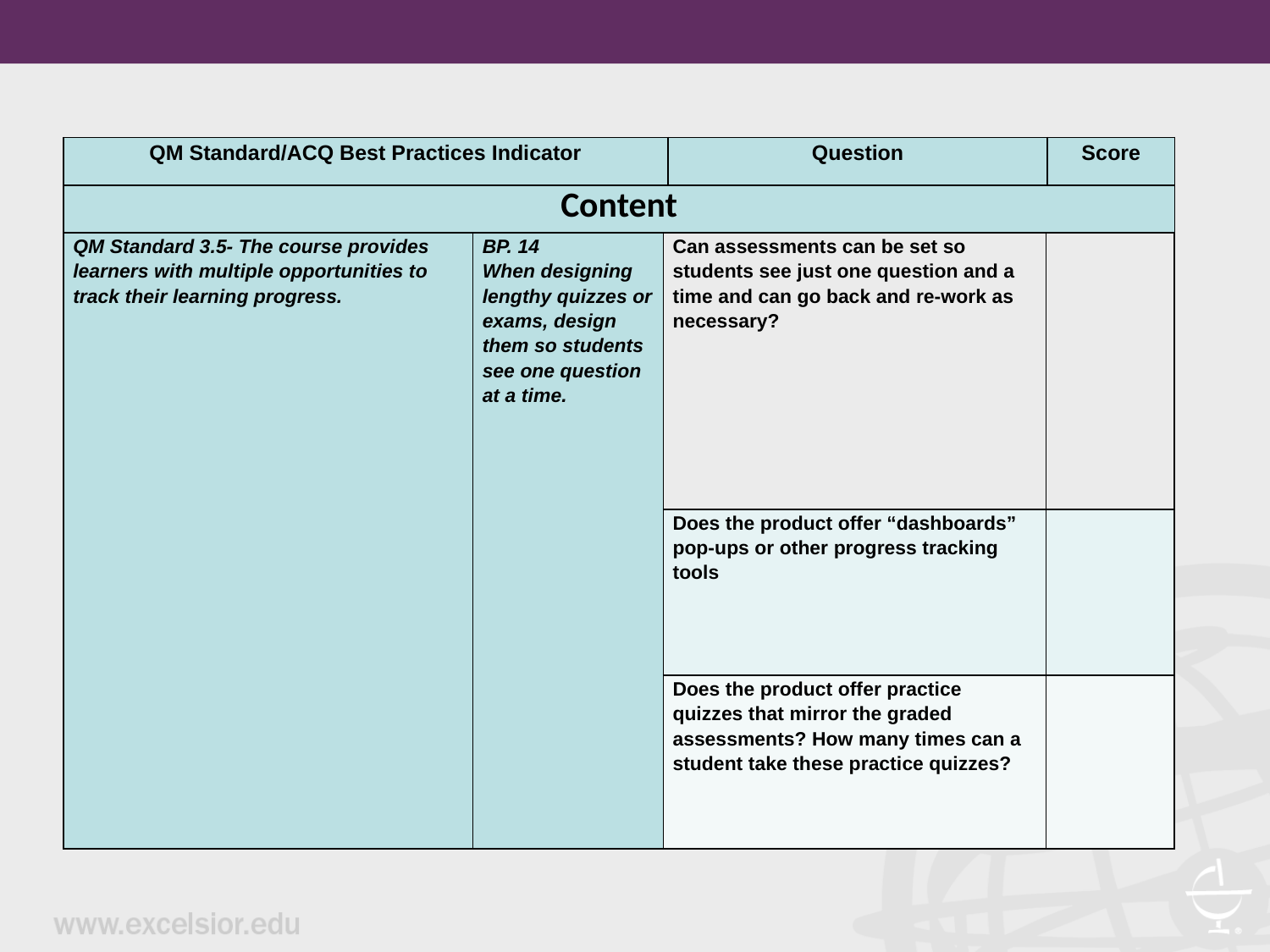

| QM Standard/ACQ Best Practices Indicator | Question | Score |
| --- | --- | --- |
| Content |  |  |
| QM Standard 3.5- The course provides learners with multiple opportunities to track their learning progress. | BP. 14 When designing lengthy quizzes or exams, design them so students see one question at a time. | Can assessments can be set so students see just one question and a time and can go back and re-work as necessary? |  |
| --- | --- | --- | --- |
|  |  | Does the product offer “dashboards” pop-ups or other progress tracking tools |  |
|  |  | Does the product offer practice quizzes that mirror the graded assessments? How many times can a student take these practice quizzes? |  |